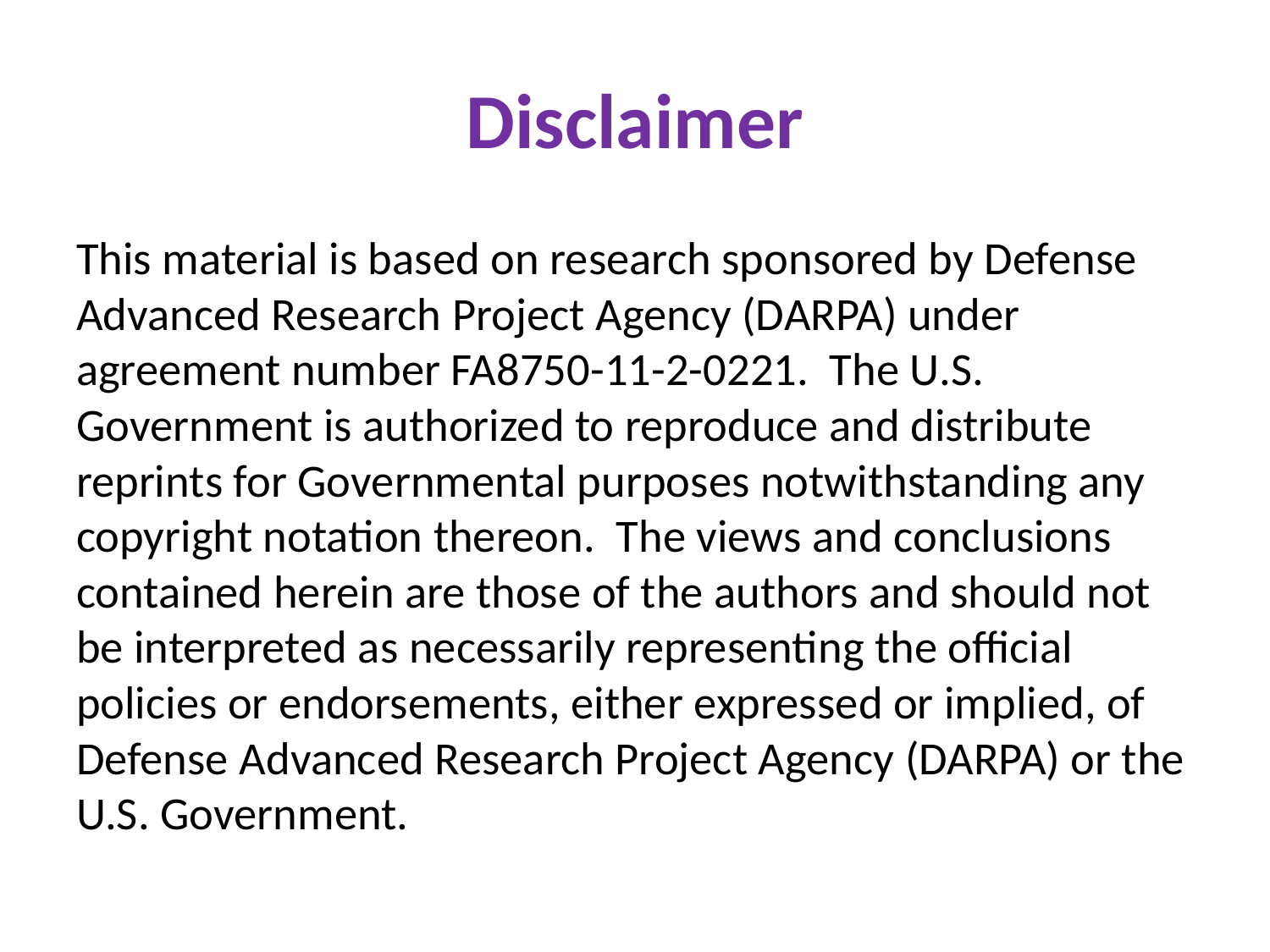

# Disclaimer
This material is based on research sponsored by Defense Advanced Research Project Agency (DARPA) under agreement number FA8750-11-2-0221.  The U.S. Government is authorized to reproduce and distribute reprints for Governmental purposes notwithstanding any copyright notation thereon.  The views and conclusions contained herein are those of the authors and should not be interpreted as necessarily representing the official policies or endorsements, either expressed or implied, of Defense Advanced Research Project Agency (DARPA) or the U.S. Government.